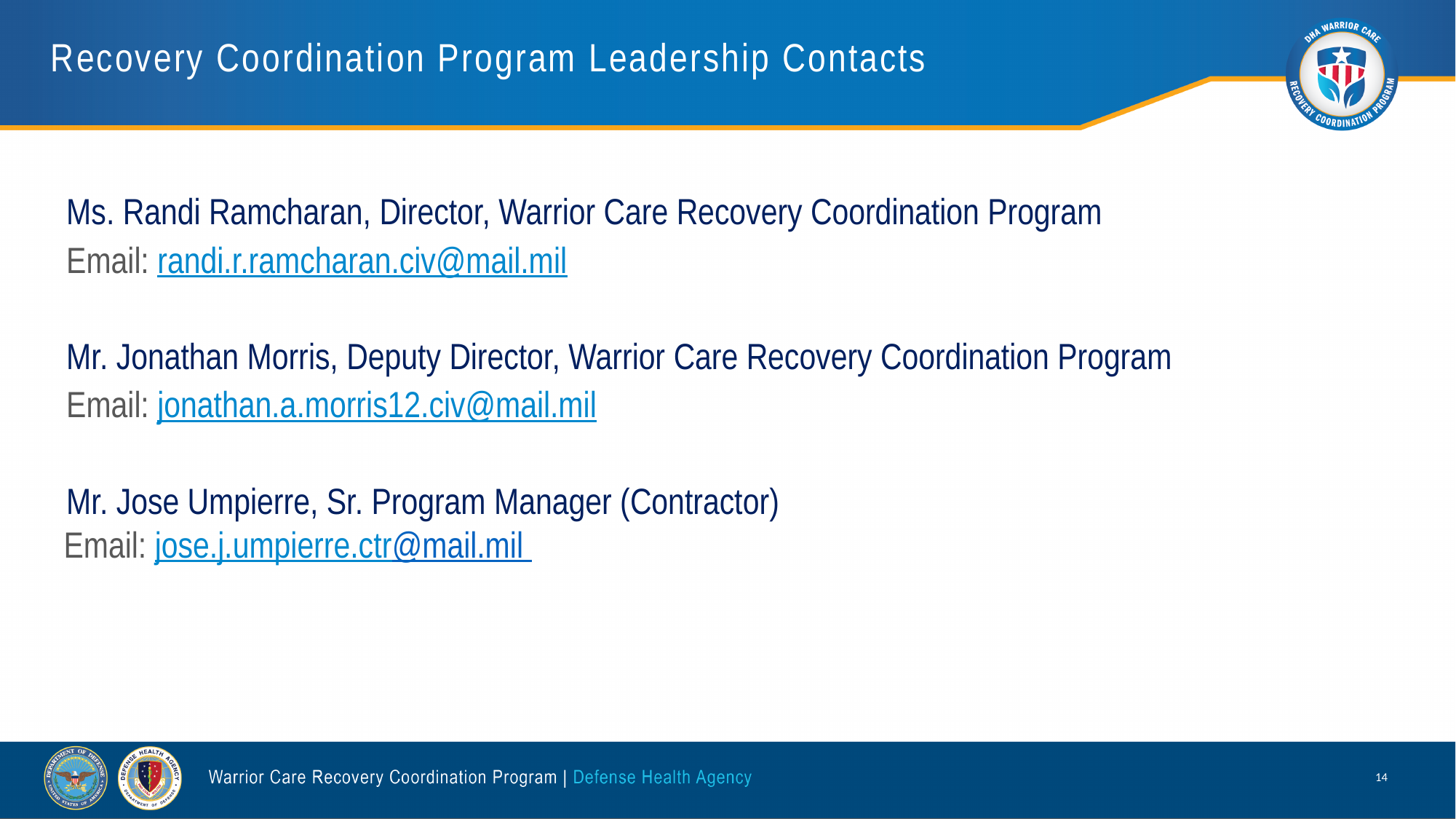

# Recovery Coordination Program Leadership Contacts

Ms. Randi Ramcharan, Director, Warrior Care Recovery Coordination Program
Email: randi.r.ramcharan.civ@mail.mil

Mr. Jonathan Morris, Deputy Director, Warrior Care Recovery Coordination Program
Email: jonathan.a.morris12.civ@mail.mil

Mr. Jose Umpierre, Sr. Program Manager (Contractor)
 Email: jose.j.umpierre.ctr@mail.mil
14